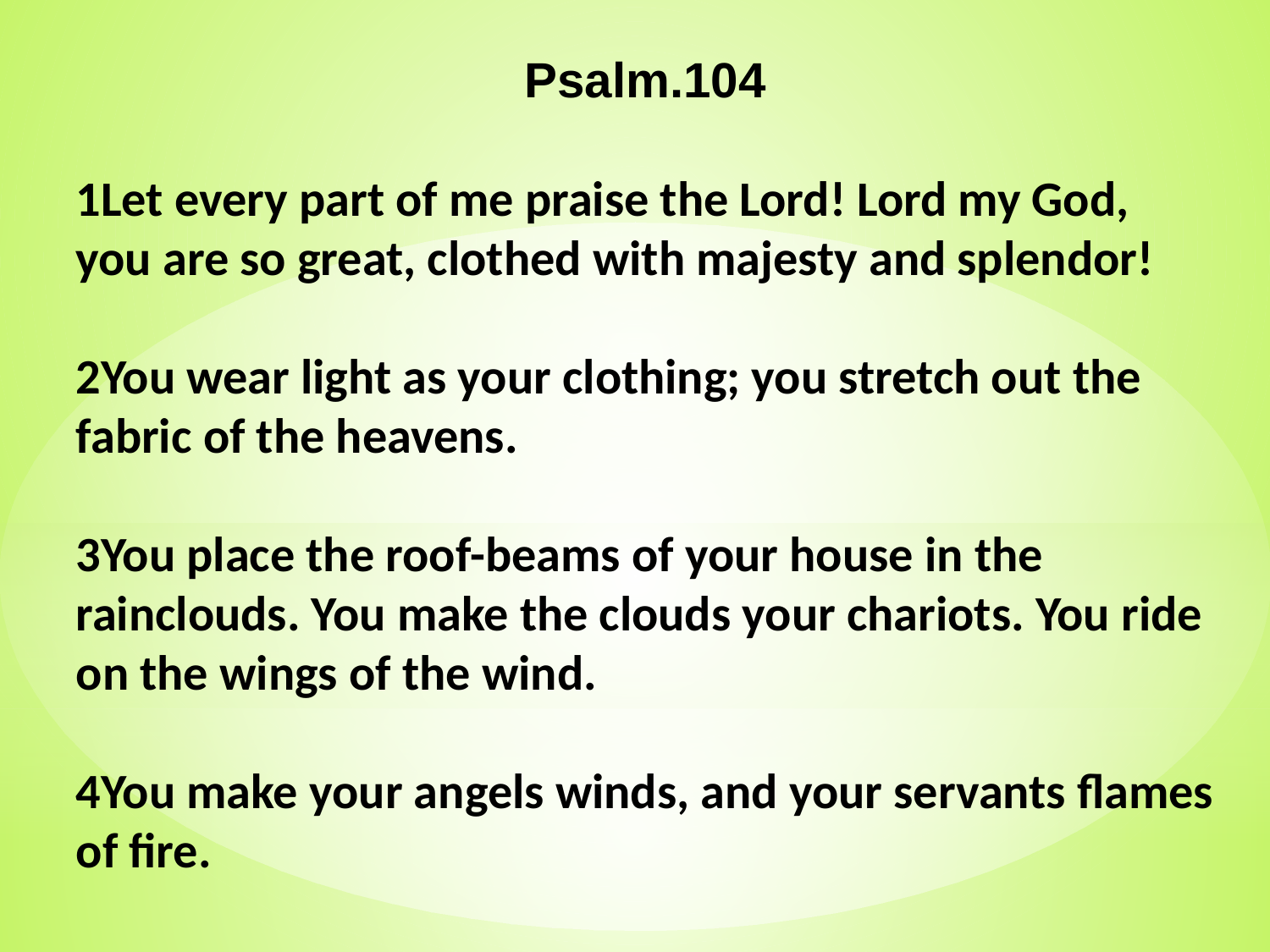

Psalm.104

﻿1Let every part of me praise the Lord! Lord my God, you are so great, clothed with majesty and splendor!

﻿2You wear light as your clothing; you stretch out the fabric of the heavens.

﻿3You place the roof-beams of your house in the rainclouds. You make the clouds your chariots. You ride on the wings of the wind.

﻿4You make your angels winds, and your servants flames of fire.